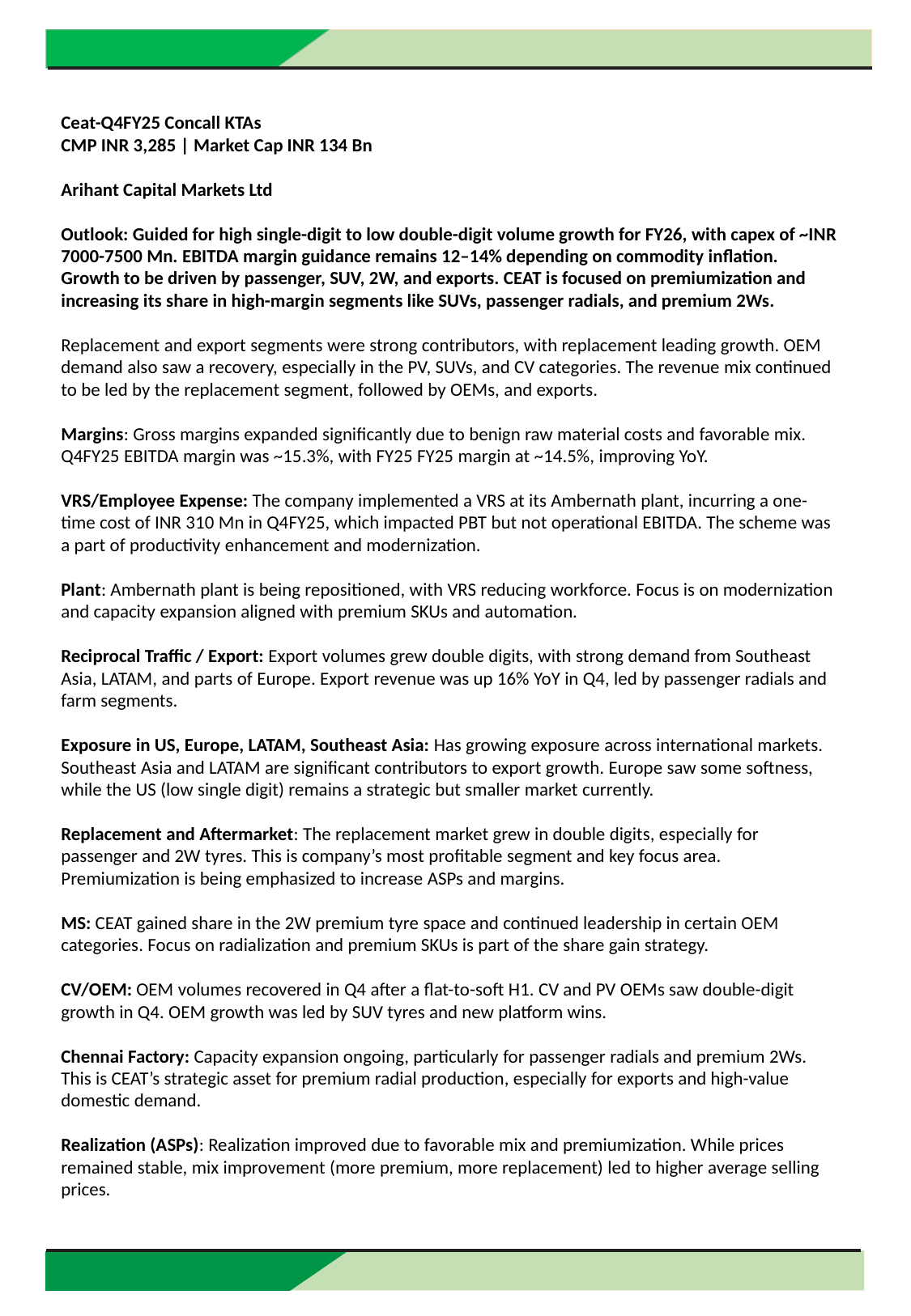

Ceat-Q4FY25 Concall KTAs
CMP INR 3,285 | Market Cap INR 134 Bn

Arihant Capital Markets Ltd

Outlook: Guided for high single-digit to low double-digit volume growth for FY26, with capex of ~INR 7000-7500 Mn. EBITDA margin guidance remains 12–14% depending on commodity inflation. Growth to be driven by passenger, SUV, 2W, and exports. CEAT is focused on premiumization and increasing its share in high-margin segments like SUVs, passenger radials, and premium 2Ws.

Replacement and export segments were strong contributors, with replacement leading growth. OEM demand also saw a recovery, especially in the PV, SUVs, and CV categories. The revenue mix continued to be led by the replacement segment, followed by OEMs, and exports.

Margins: Gross margins expanded significantly due to benign raw material costs and favorable mix. Q4FY25 EBITDA margin was ~15.3%, with FY25 FY25 margin at ~14.5%, improving YoY.

VRS/Employee Expense: The company implemented a VRS at its Ambernath plant, incurring a one-time cost of INR 310 Mn in Q4FY25, which impacted PBT but not operational EBITDA. The scheme was a part of productivity enhancement and modernization.

Plant: Ambernath plant is being repositioned, with VRS reducing workforce. Focus is on modernization and capacity expansion aligned with premium SKUs and automation.

Reciprocal Traffic / Export: Export volumes grew double digits, with strong demand from Southeast Asia, LATAM, and parts of Europe. Export revenue was up 16% YoY in Q4, led by passenger radials and farm segments.

Exposure in US, Europe, LATAM, Southeast Asia: Has growing exposure across international markets. Southeast Asia and LATAM are significant contributors to export growth. Europe saw some softness, while the US (low single digit) remains a strategic but smaller market currently.

Replacement and Aftermarket: The replacement market grew in double digits, especially for passenger and 2W tyres. This is company’s most profitable segment and key focus area. Premiumization is being emphasized to increase ASPs and margins.

MS: CEAT gained share in the 2W premium tyre space and continued leadership in certain OEM categories. Focus on radialization and premium SKUs is part of the share gain strategy.

CV/OEM: OEM volumes recovered in Q4 after a flat-to-soft H1. CV and PV OEMs saw double-digit growth in Q4. OEM growth was led by SUV tyres and new platform wins.

Chennai Factory: Capacity expansion ongoing, particularly for passenger radials and premium 2Ws. This is CEAT’s strategic asset for premium radial production, especially for exports and high-value domestic demand.

Realization (ASPs): Realization improved due to favorable mix and premiumization. While prices remained stable, mix improvement (more premium, more replacement) led to higher average selling prices.